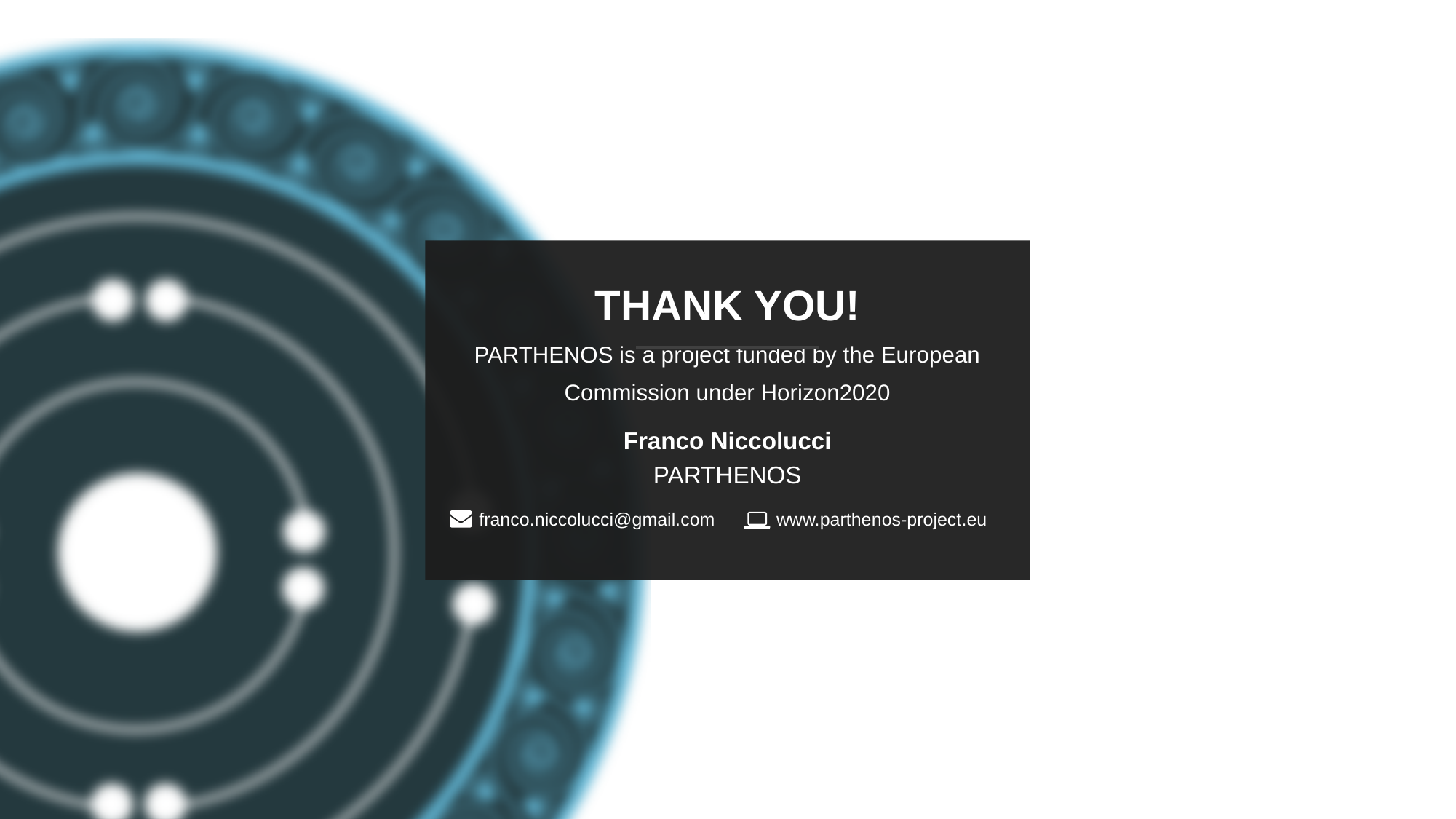

THANK YOU!
PARTHENOS is a project funded by the European Commission under Horizon2020
Franco Niccolucci
PARTHENOS
franco.niccolucci@gmail.com
www.parthenos-project.eu